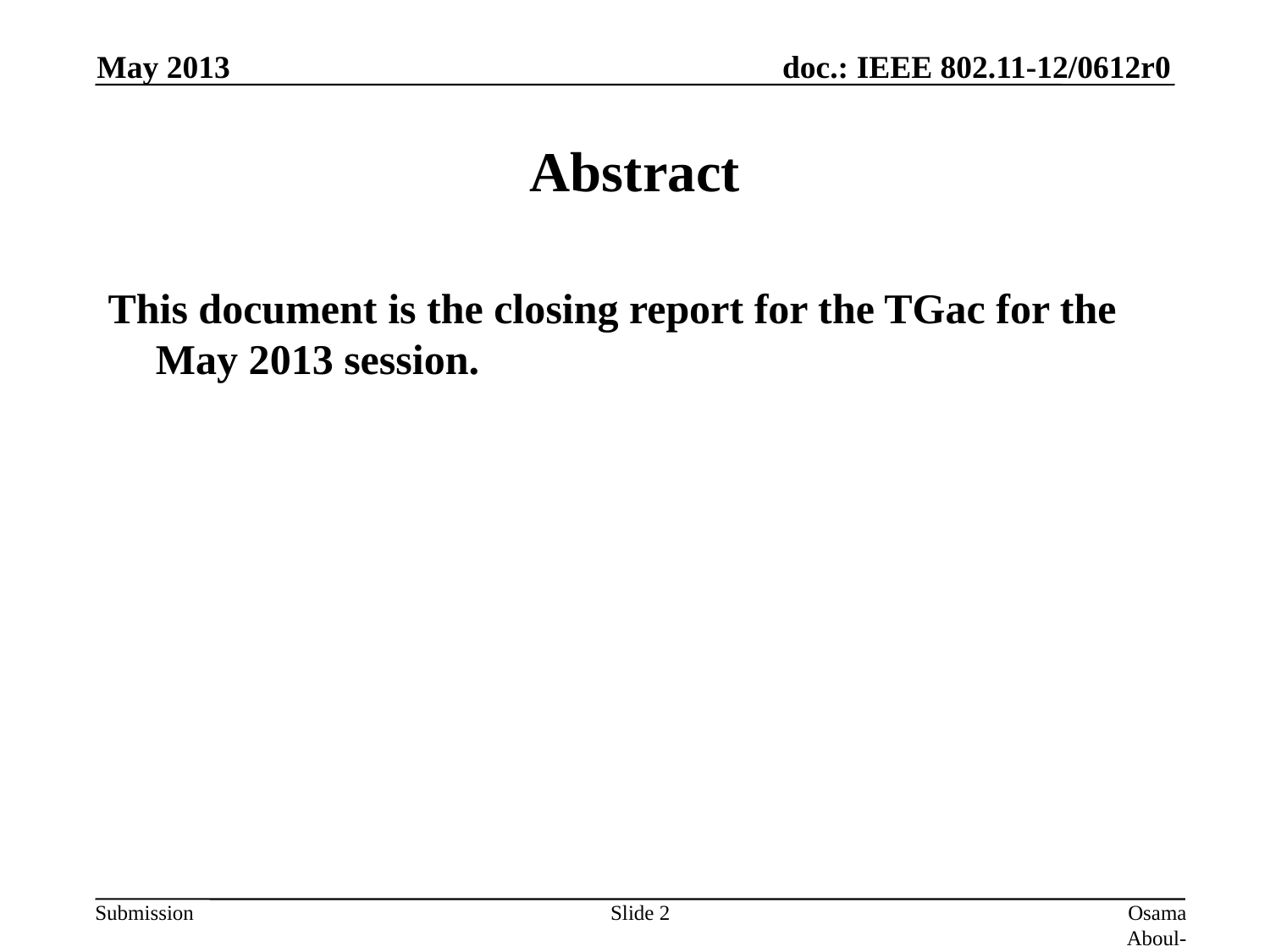

May 2013
# Abstract
This document is the closing report for the TGac for the May 2013 session.
Slide 2
Osama Aboul-Magd (Huawei Technologies)